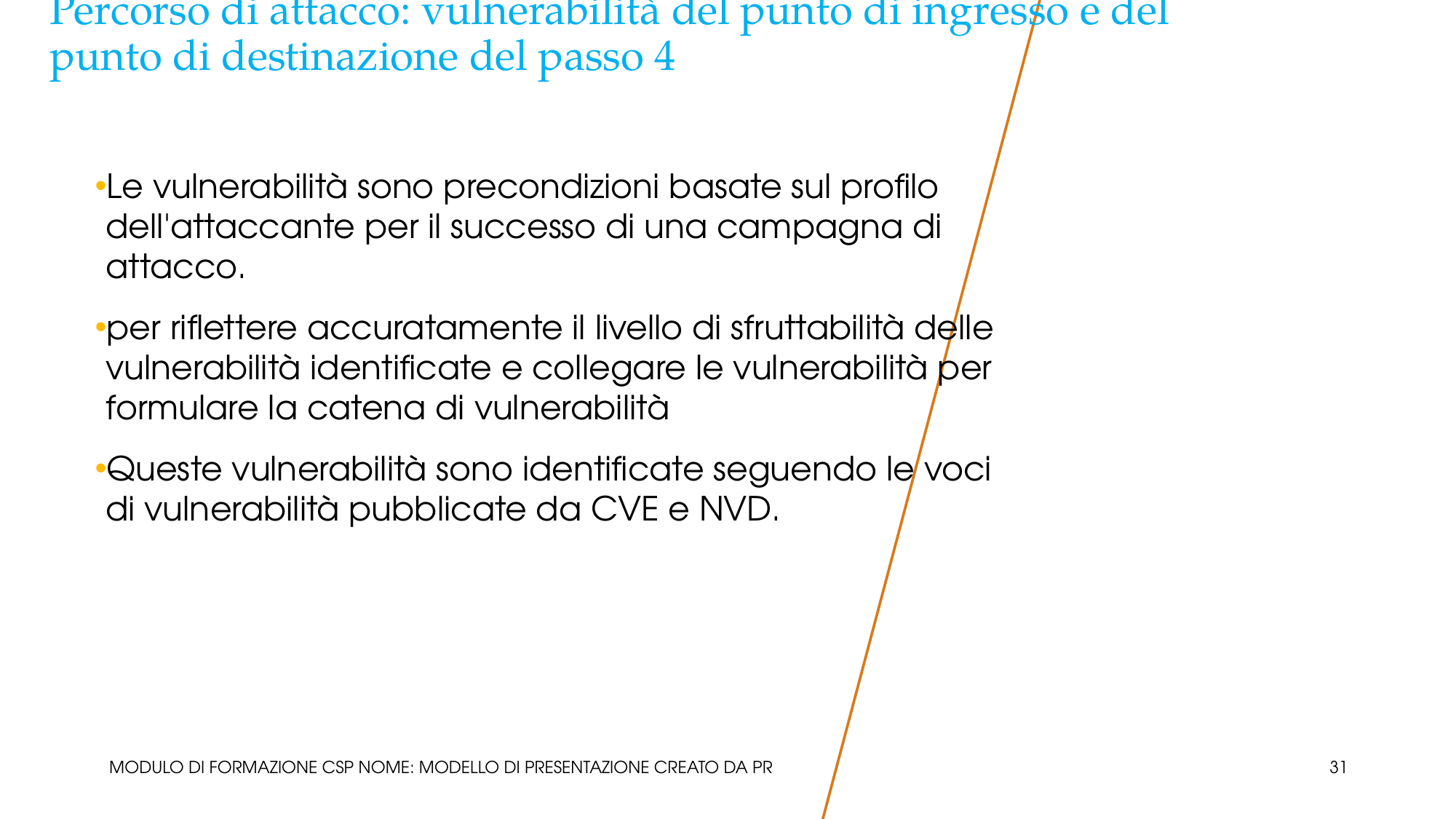

# Percorso di attacco: vulnerabilità del punto di ingresso e del punto di destinazione del passo 4
Le vulnerabilità sono precondizioni basate sul profilo dell'attaccante per il successo di una campagna di attacco.
per riflettere accuratamente il livello di sfruttabilità delle vulnerabilità identificate e collegare le vulnerabilità per formulare la catena di vulnerabilità
Queste vulnerabilità sono identificate seguendo le voci di vulnerabilità pubblicate da CVE e NVD.
MODULO DI FORMAZIONE CSP NOME: MODELLO DI PRESENTAZIONE CREATO DA PR
31